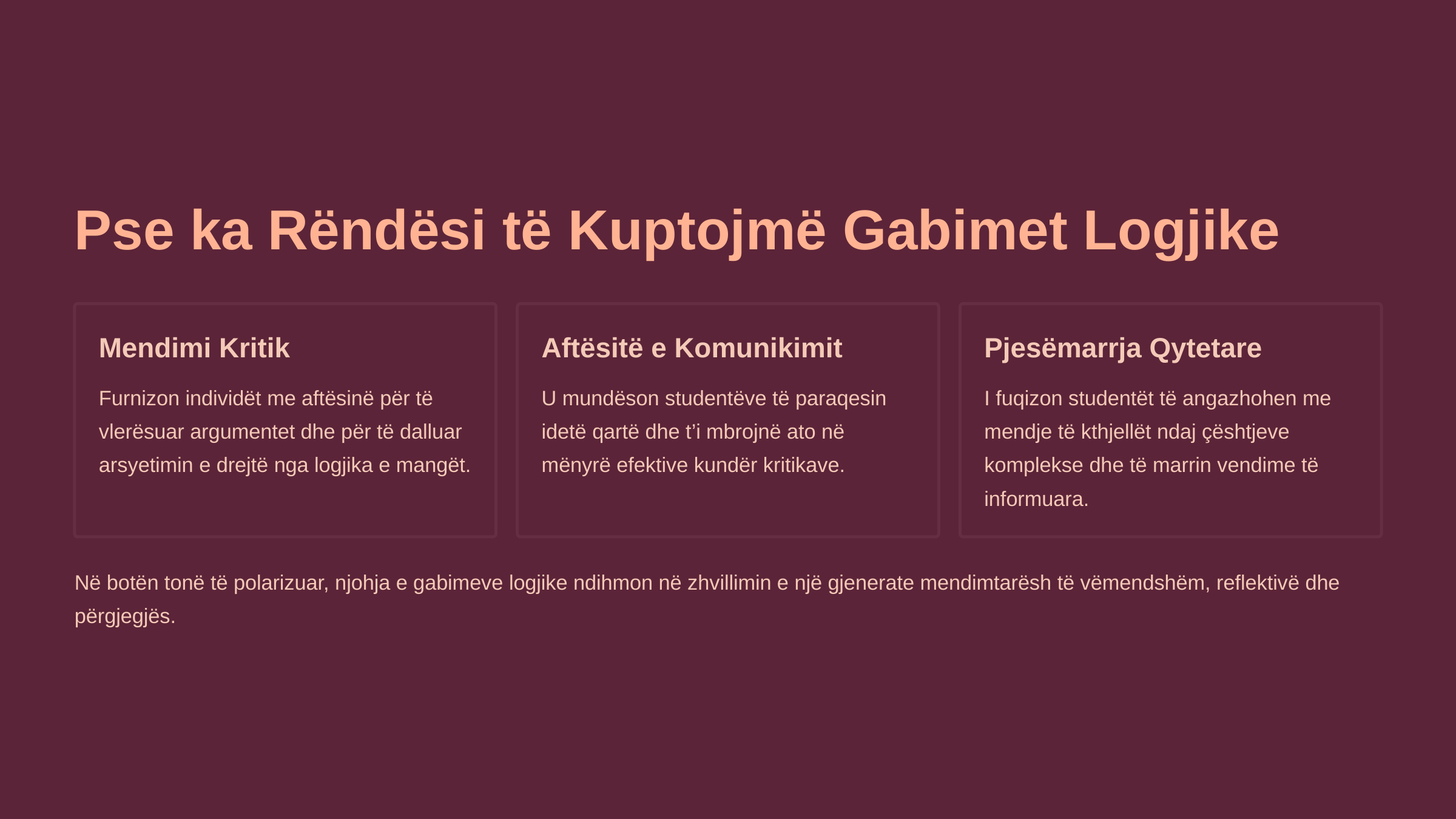

Pse ka Rëndësi të Kuptojmë Gabimet Logjike

Mendimi Kritik
Aftësitë e Komunikimit
Pjesëmarrja Qytetare
Furnizon individët me aftësinë për të vlerësuar argumentet dhe për të dalluar arsyetimin e drejtë nga logjika e mangët.
U mundëson studentëve të paraqesin idetë qartë dhe t’i mbrojnë ato në mënyrë efektive kundër kritikave.
I fuqizon studentët të angazhohen me mendje të kthjellët ndaj çështjeve komplekse dhe të marrin vendime të informuara.
Në botën tonë të polarizuar, njohja e gabimeve logjike ndihmon në zhvillimin e një gjenerate mendimtarësh të vëmendshëm, reflektivë dhe përgjegjës.